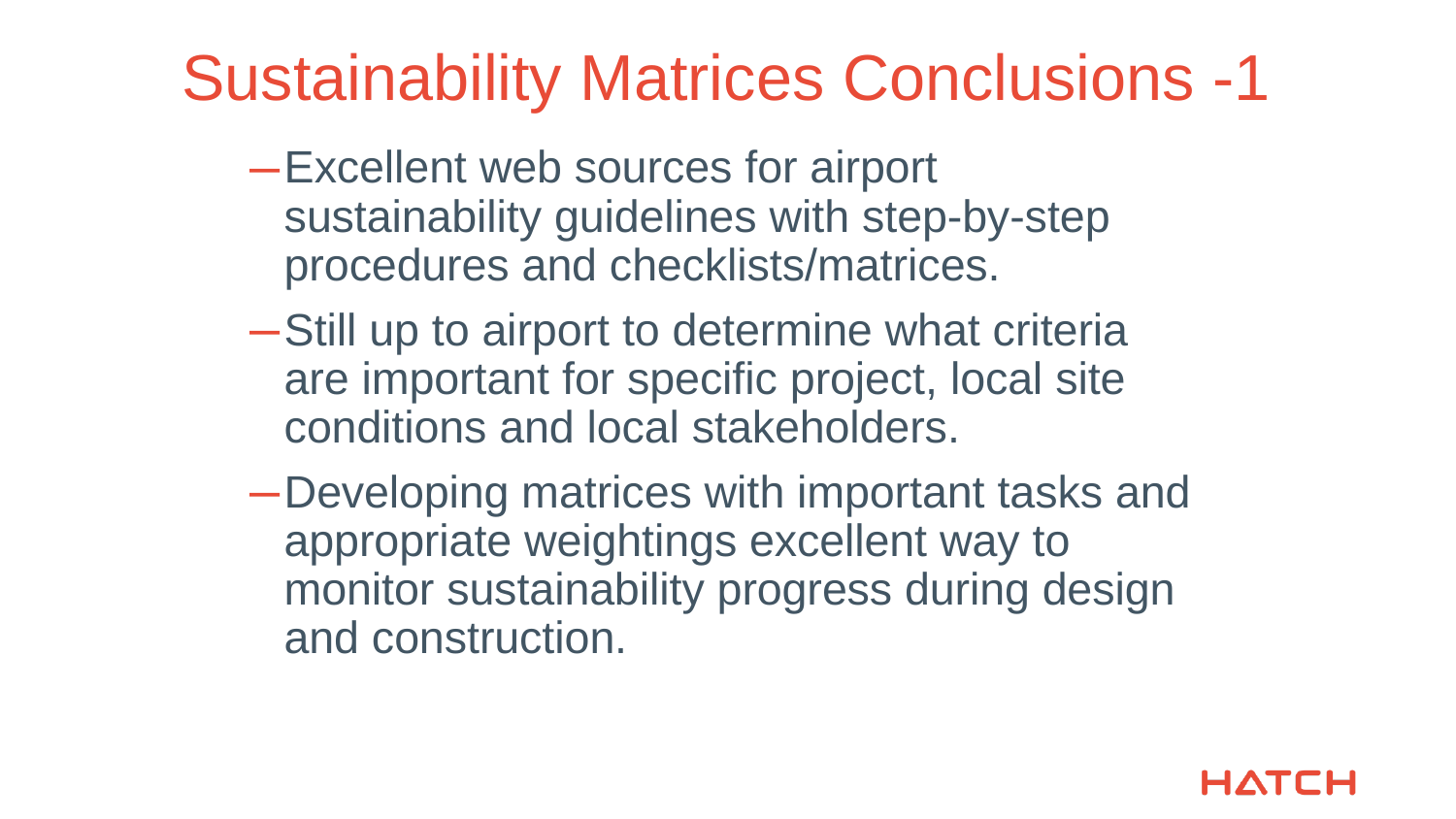

# Sustainability Matrices Conclusions -1
Excellent web sources for airport sustainability guidelines with step-by-step procedures and checklists/matrices.
Still up to airport to determine what criteria are important for specific project, local site conditions and local stakeholders.
Developing matrices with important tasks and appropriate weightings excellent way to monitor sustainability progress during design and construction.